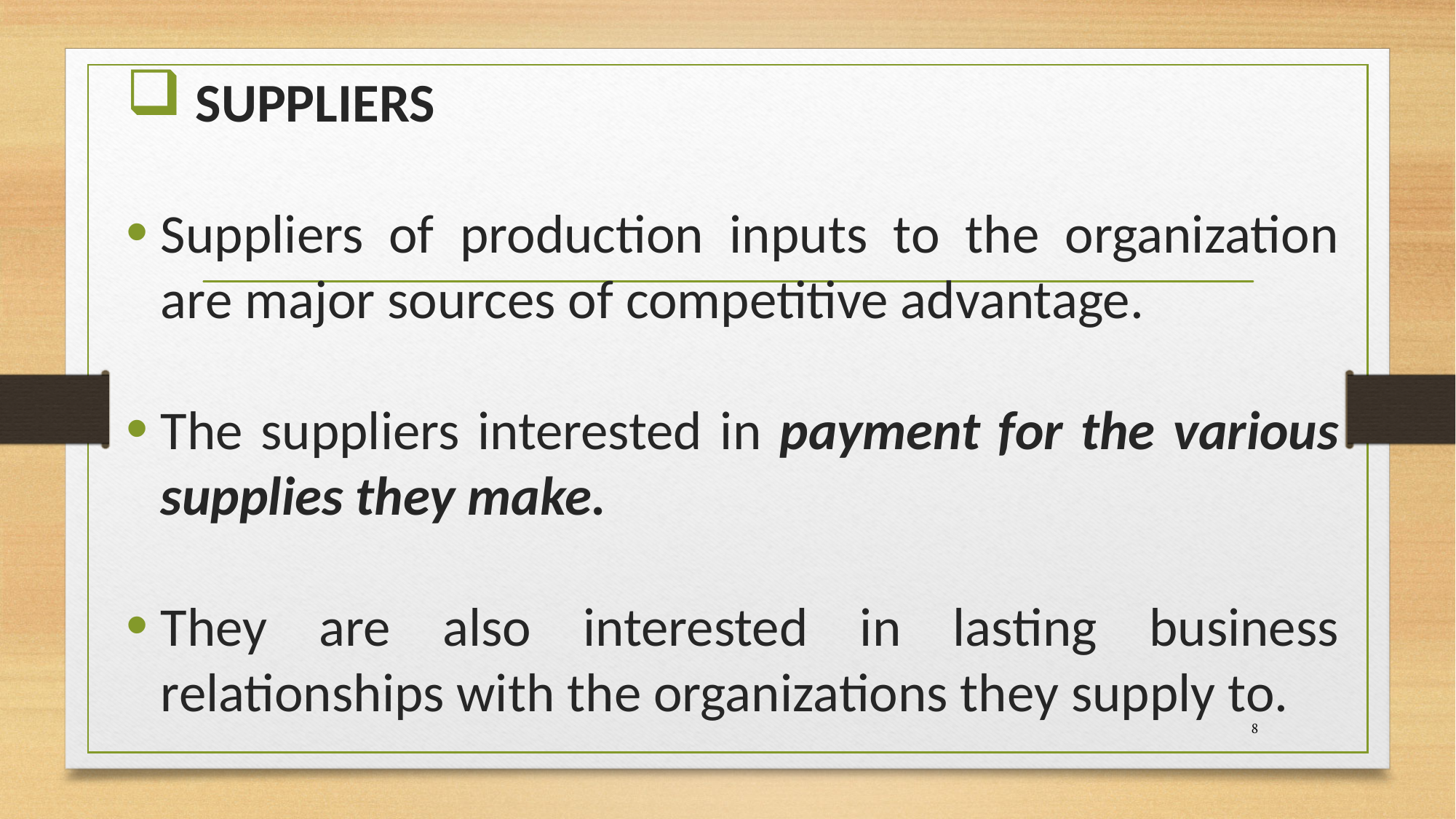

SUPPLIERS

Suppliers of production inputs to the organization are major sources of competitive advantage.

The suppliers interested in payment for the various supplies they make.

They are also interested in lasting business relationships with the organizations they supply to.
8